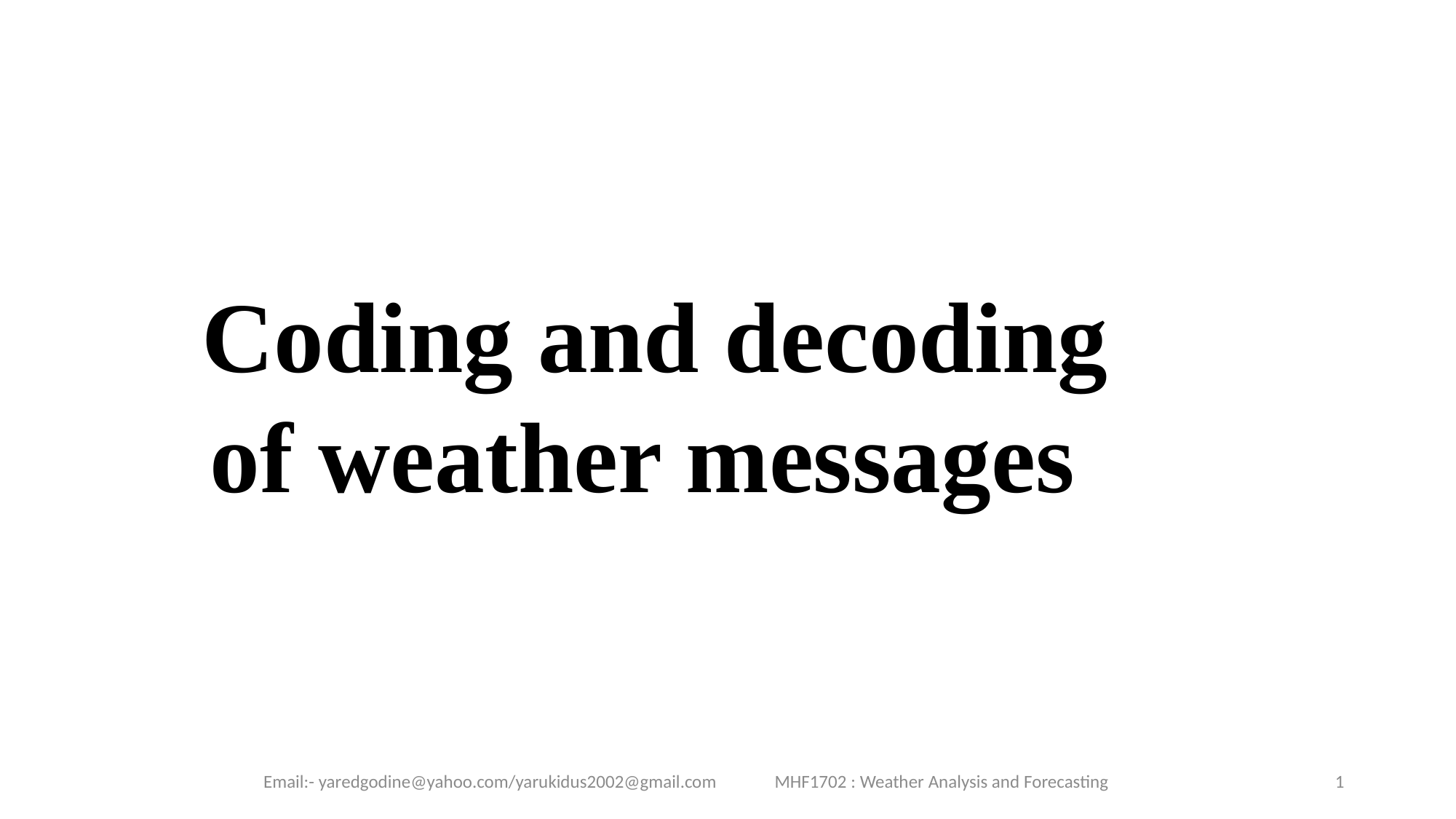

Coding and decoding of weather messages
Email:- yaredgodine@yahoo.com/yarukidus2002@gmail.com              MHF1702 : Weather Analysis and Forecasting
1